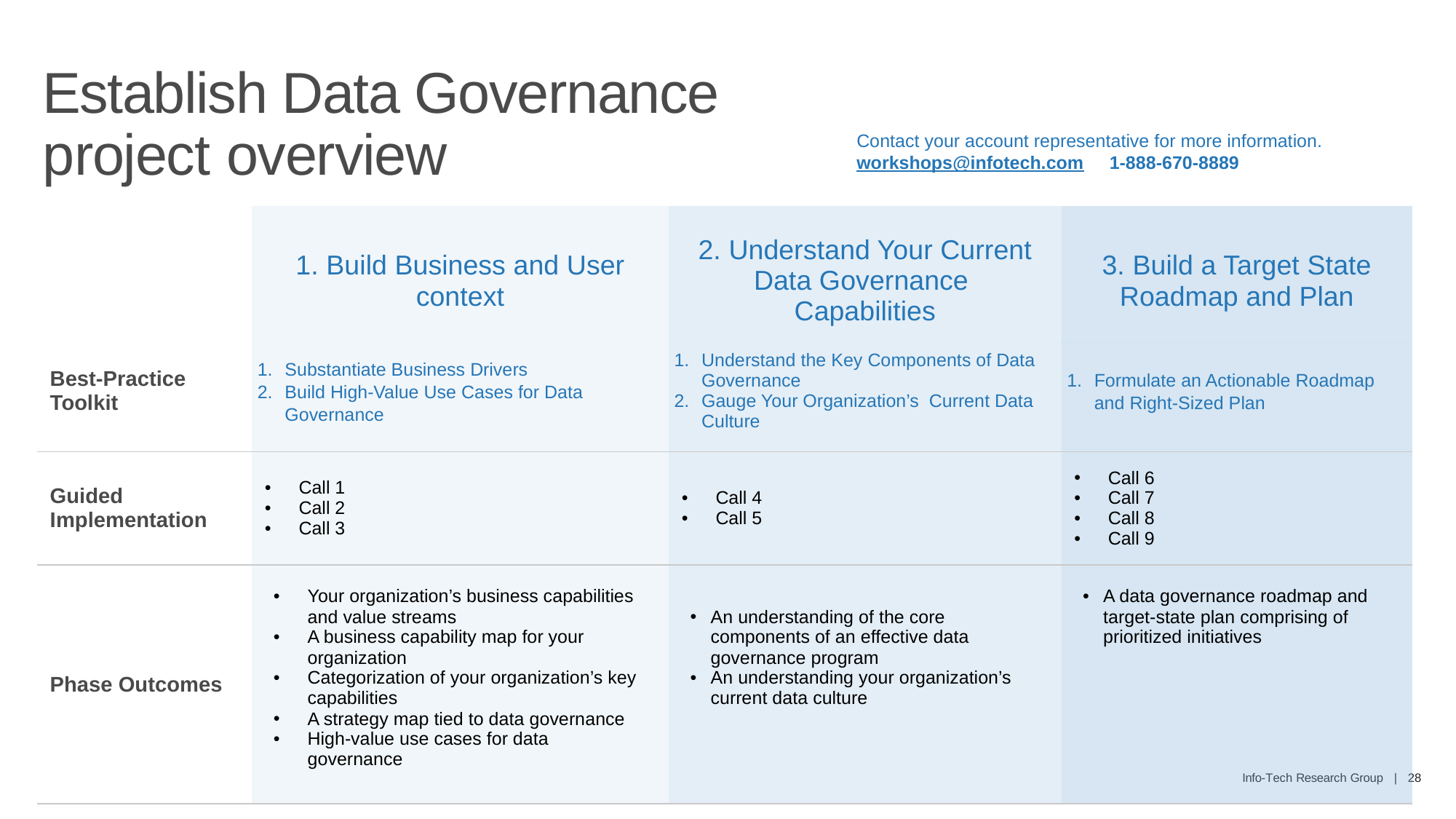

# Establish Data Governance project overview
Contact your account representative for more information.
workshops@infotech.com     1-888-670-8889
|  | 1. Build Business and User context | 2. Understand Your Current Data Governance Capabilities | 3. Build a Target State Roadmap and Plan |
| --- | --- | --- | --- |
| Best-Practice Toolkit | Substantiate Business Drivers Build High-Value Use Cases for Data Governance | Understand the Key Components of Data Governance Gauge Your Organization’s Current Data Culture | Formulate an Actionable Roadmap and Right-Sized Plan |
| Guided Implementation | Call 1 Call 2 Call 3 | Call 4 Call 5 | Call 6 Call 7 Call 8 Call 9 |
| Phase Outcomes | Your organization’s business capabilities and value streams A business capability map for your organization Categorization of your organization’s key capabilities A strategy map tied to data governance High-value use cases for data governance | An understanding of the core components of an effective data governance program An understanding your organization’s current data culture | A data governance roadmap and target-state plan comprising of prioritized initiatives |